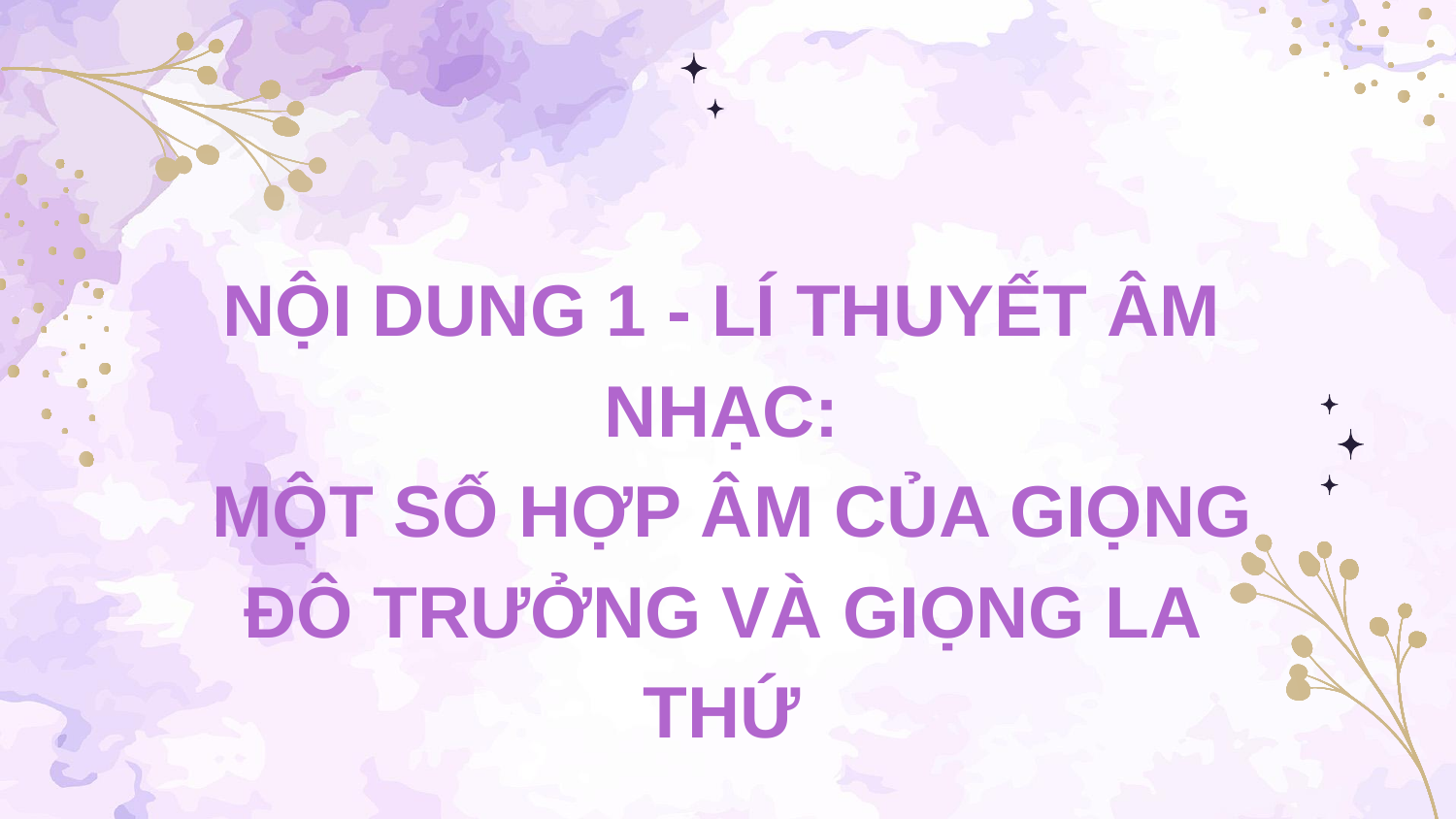

NỘI DUNG 1 - LÍ THUYẾT ÂM NHẠC:
 MỘT SỐ HỢP ÂM CỦA GIỌNG
ĐÔ TRƯỞNG VÀ GIỌNG LA THỨ